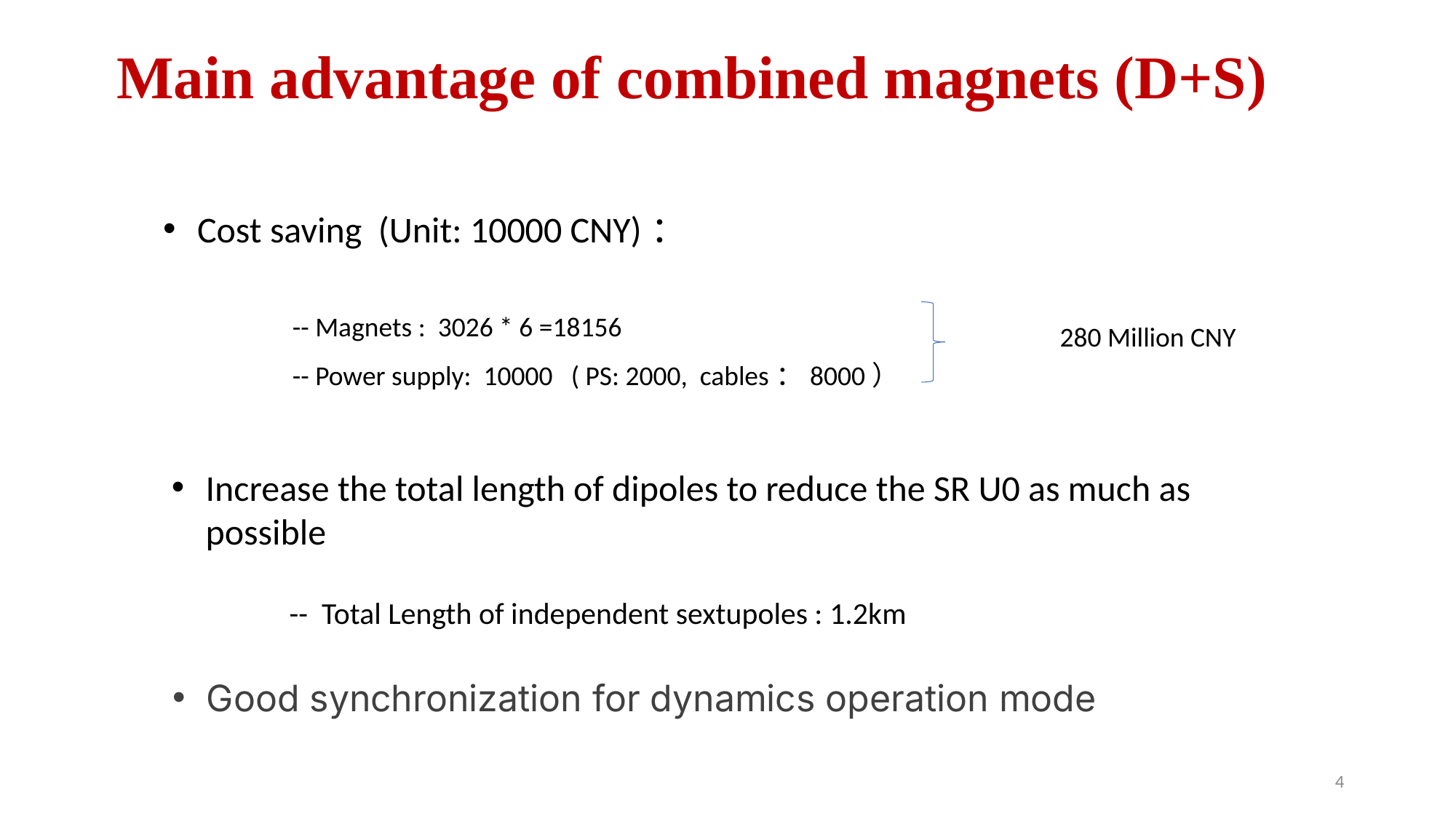

# Main advantage of combined magnets (D+S)
Cost saving  (Unit: 10000 CNY)：
-- Magnets :  3026 * 6 =18156
-- Power supply:  10000   ( PS: 2000,  cables：8000）

280 Million CNY
Increase the total length of dipoles to reduce the SR U0 as much as possible
--  Total Length of independent sextupoles : 1.2km
Good synchronization for dynamics operation mode
4